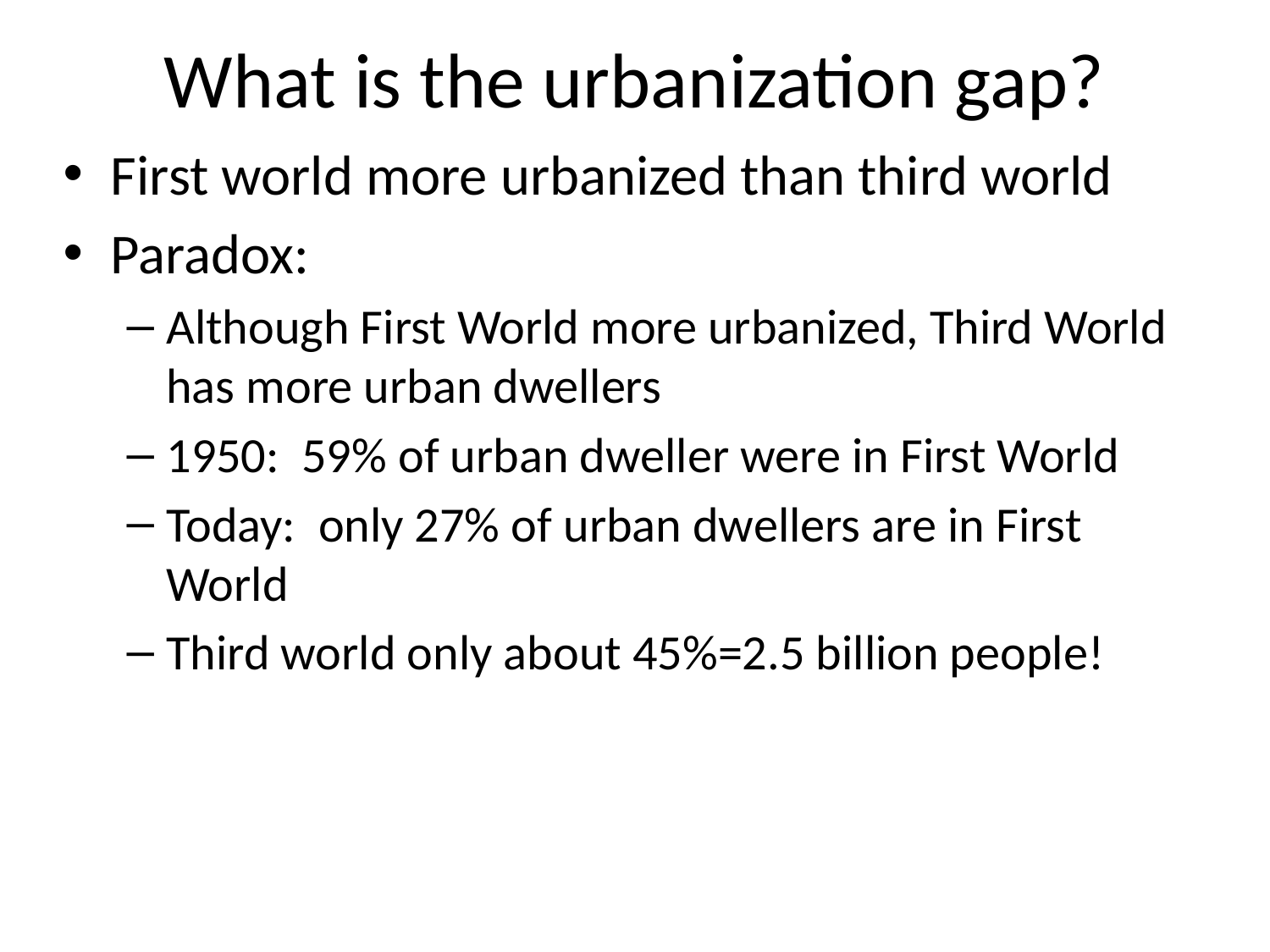

# What is the urbanization gap?
First world more urbanized than third world
Paradox:
Although First World more urbanized, Third World has more urban dwellers
1950:  59% of urban dweller were in First World
Today:  only 27% of urban dwellers are in First World
Third world only about 45%=2.5 billion people!